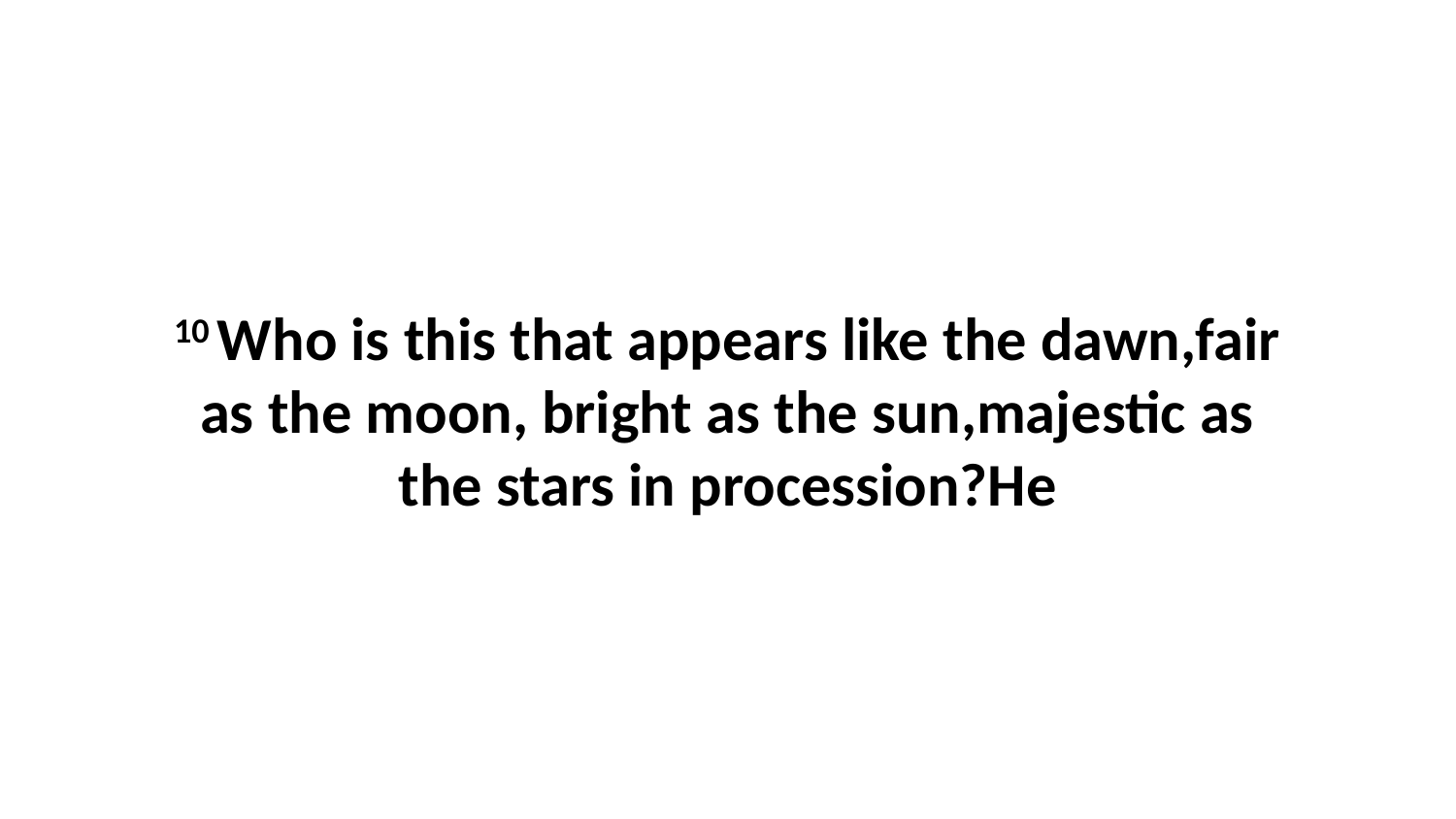

10 Who is this that appears like the dawn,fair as the moon, bright as the sun,majestic as the stars in procession?He